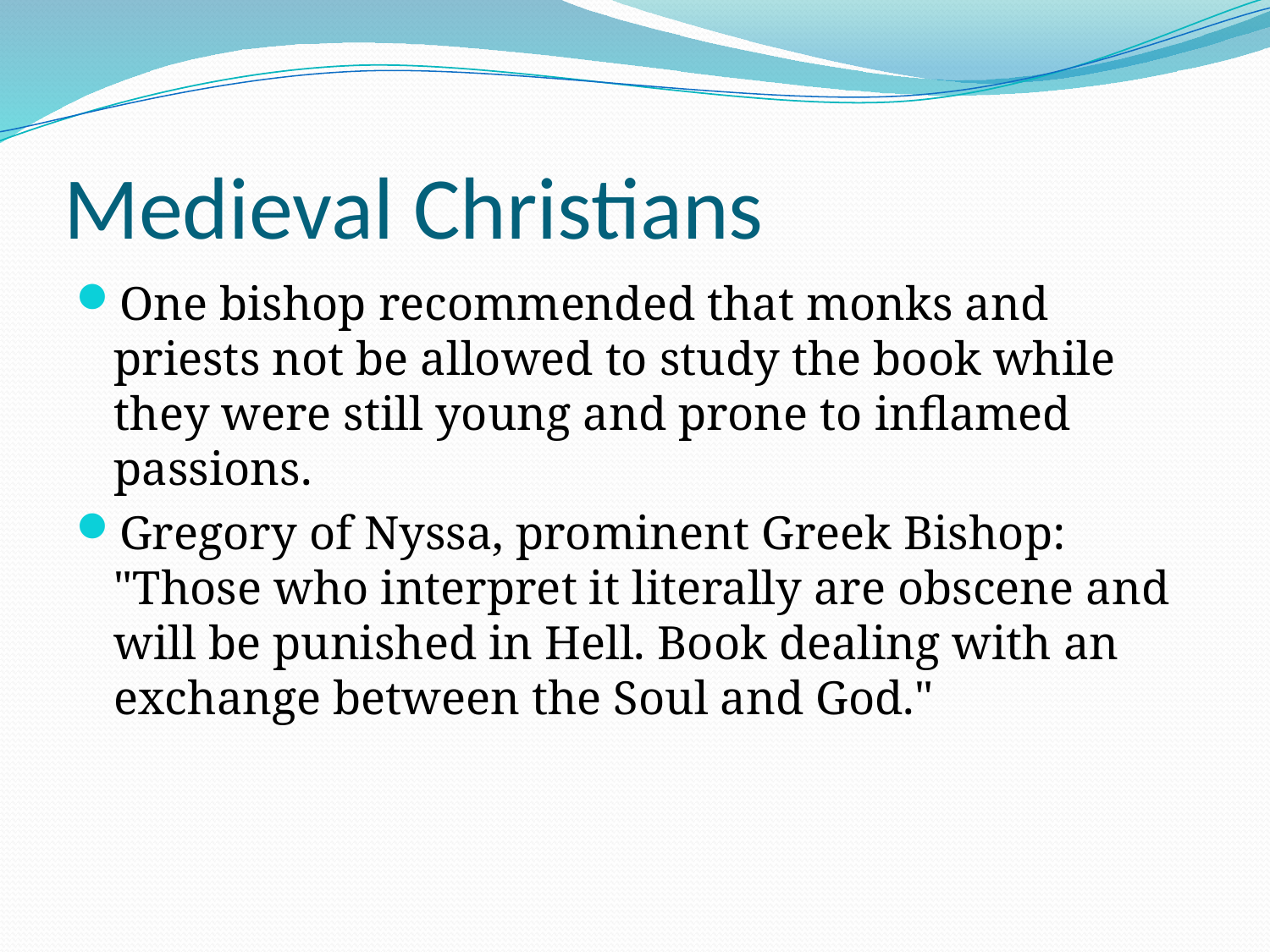

# Medieval Christians
One bishop recommended that monks and priests not be allowed to study the book while they were still young and prone to inflamed passions.
Gregory of Nyssa, prominent Greek Bishop: "Those who interpret it literally are obscene and will be punished in Hell. Book dealing with an exchange between the Soul and God."